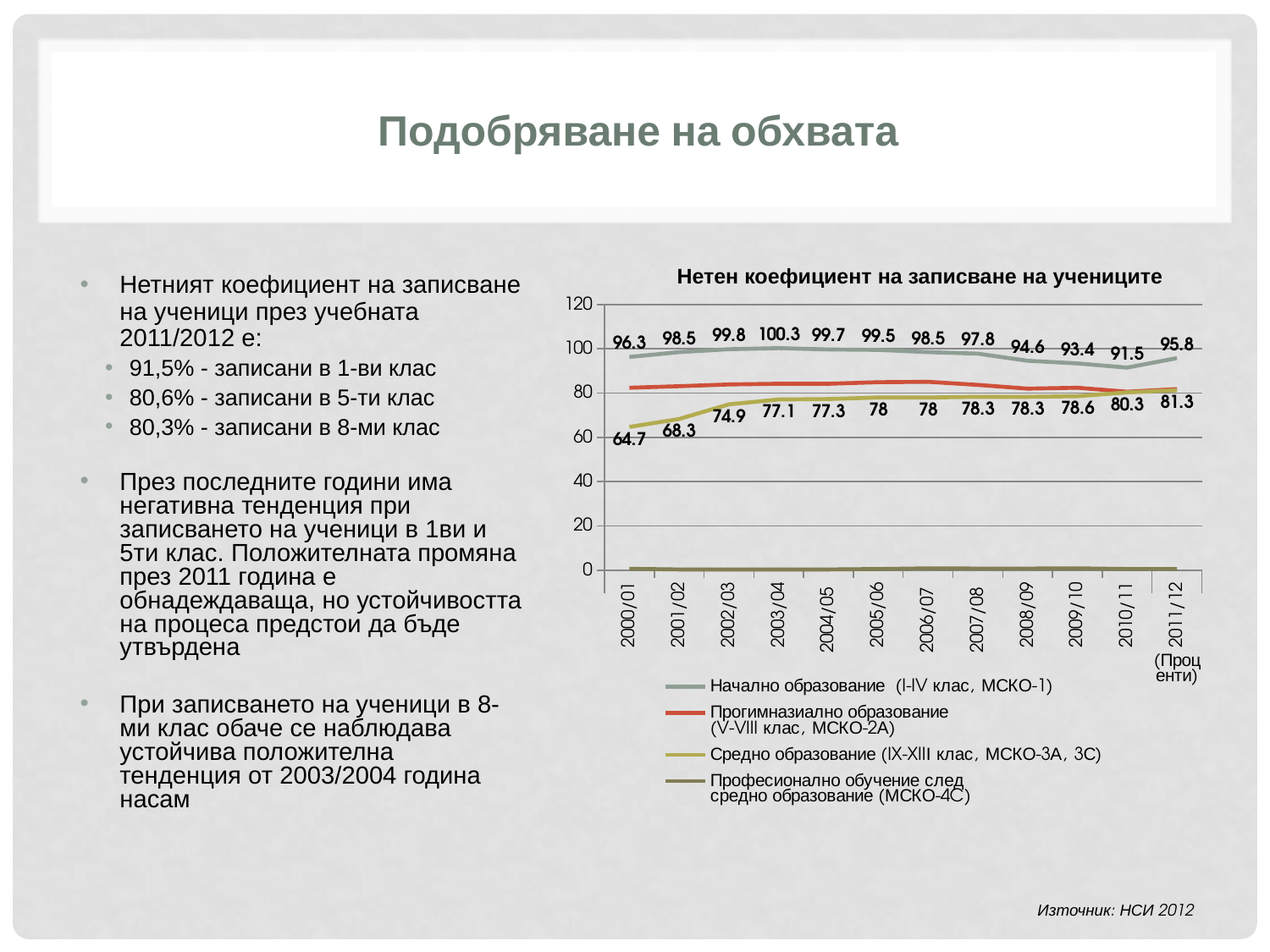

# Подобряване на обхвата
Нетен коефициент на записване на учениците
Нетният коефициент на записване на ученици през учебната 2011/2012 е:
91,5% - записани в 1-ви клас
80,6% - записани в 5-ти клас
80,3% - записани в 8-ми клас

През последните години има негативна тенденция при записването на ученици в 1ви и 5ти клас. Положителната промяна през 2011 година е обнадеждаваща, но устойчивостта на процеса предстои да бъде утвърдена

При записването на ученици в 8-ми клас обаче се наблюдава устойчива положителна тенденция от 2003/2004 година насам

### Chart

| Category | Начално образование  (I-IV клас‚ МСКО-1) | Прогимназиално образование
(V-VIII клас‚ МСКО-2А) | Средно образование (IX-XIIІ клас‚ МСКО-3А‚ 3С) | Професионално обучение след
средно образование (МСКО-4C) |
|---|---|---|---|---|
| 2000/01 | 96.3 | 82.4 | 64.7 | 0.6000000000000006 |
| 2001/02 | 98.5 | 83.1 | 68.3 | 0.3000000000000003 |
| 2002/03 | 99.8 | 83.9 | 74.9 | 0.3000000000000003 |
| 2003/04 | 100.3 | 84.2 | 77.1 | 0.3000000000000003 |
| 2004/05  | 99.7 | 84.2 | 77.3 | 0.3000000000000003 |
| 2005/06 | 99.5 | 84.9 | 78.0 | 0.5 |
| 2006/07  | 98.5 | 85.1 | 78.0 | 0.8 |
| 2007/08  | 97.8 | 83.7 | 78.3 | 0.7000000000000006 |
| 2008/09 | 94.6 | 82.0 | 78.3 | 0.7000000000000006 |
| 2009/10 | 93.4 | 82.4 | 78.6 | 0.8 |
| 2010/11 | 91.5 | 80.6 | 80.3 | 0.5 |
| 2011/12 | 95.8 | 81.8 | 81.3 | 0.5 |
Източник: НСИ 2012